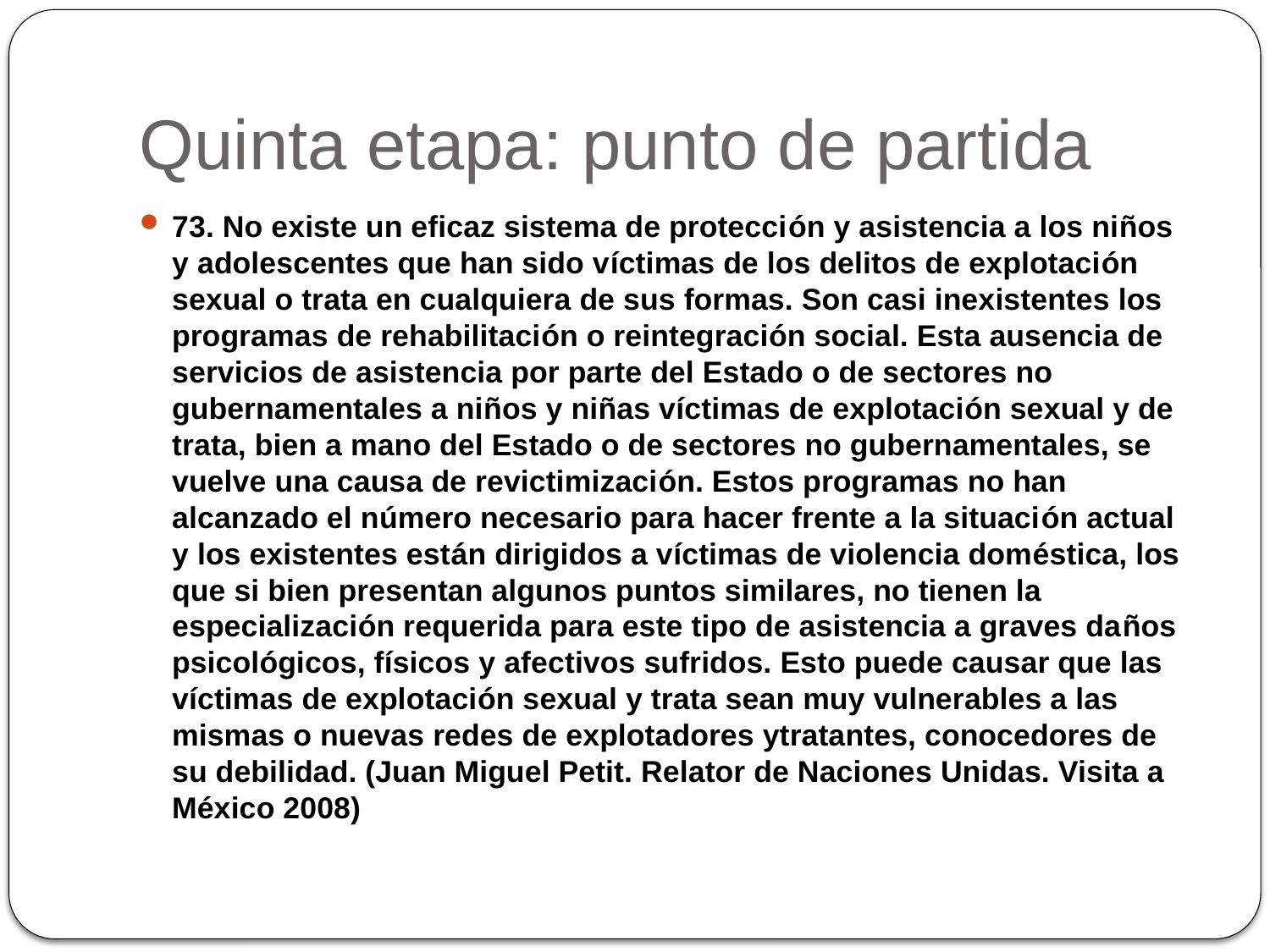

# Quinta etapa: punto de partida
73. No existe un eficaz sistema de protección y asistencia a los niños y adolescentes que han sido víctimas de los delitos de explotación sexual o trata en cualquiera de sus formas. Son casi inexistentes los programas de rehabilitación o reintegración social. Esta ausencia de servicios de asistencia por parte del Estado o de sectores no gubernamentales a niños y niñas víctimas de explotación sexual y de trata, bien a mano del Estado o de sectores no gubernamentales, se vuelve una causa de revictimización. Estos programas no han alcanzado el número necesario para hacer frente a la situación actual y los existentes están dirigidos a víctimas de violencia doméstica, los que si bien presentan algunos puntos similares, no tienen la especialización requerida para este tipo de asistencia a graves daños psicológicos, físicos y afectivos sufridos. Esto puede causar que las víctimas de explotación sexual y trata sean muy vulnerables a las mismas o nuevas redes de explotadores ytratantes, conocedores de su debilidad. (Juan Miguel Petit. Relator de Naciones Unidas. Visita a México 2008)